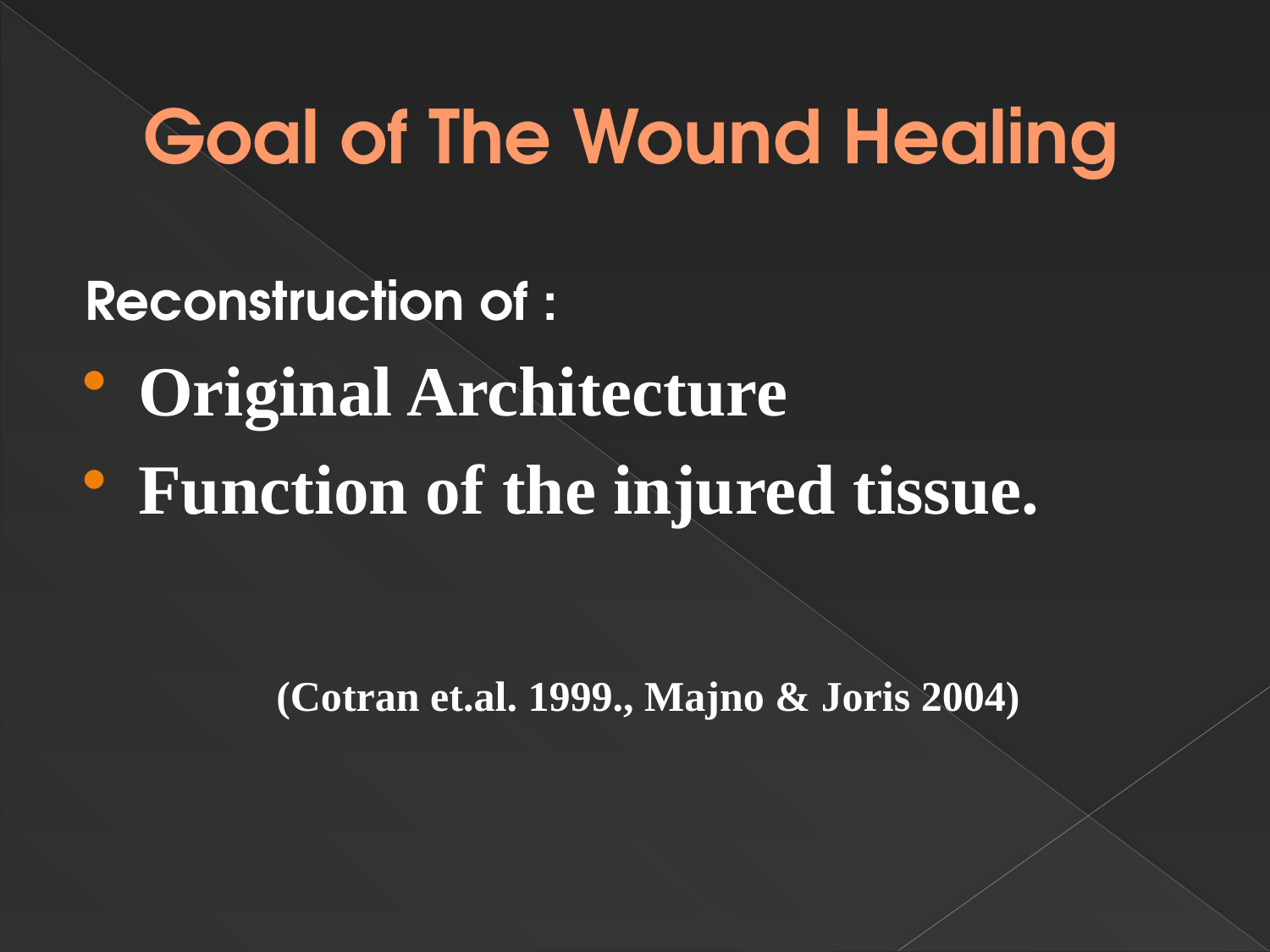

Cotran et al. 1999, Majno & Joris 2004

Cotran et al. 1999, Majno & Joris 2004

Cotran et al. 1999, Majno & Joris 2004

# Goal of The Wound Healing
Reconstruction of :
Original Architecture
Function of the injured tissue.

 (Cotran et.al. 1999., Majno & Joris 2004)